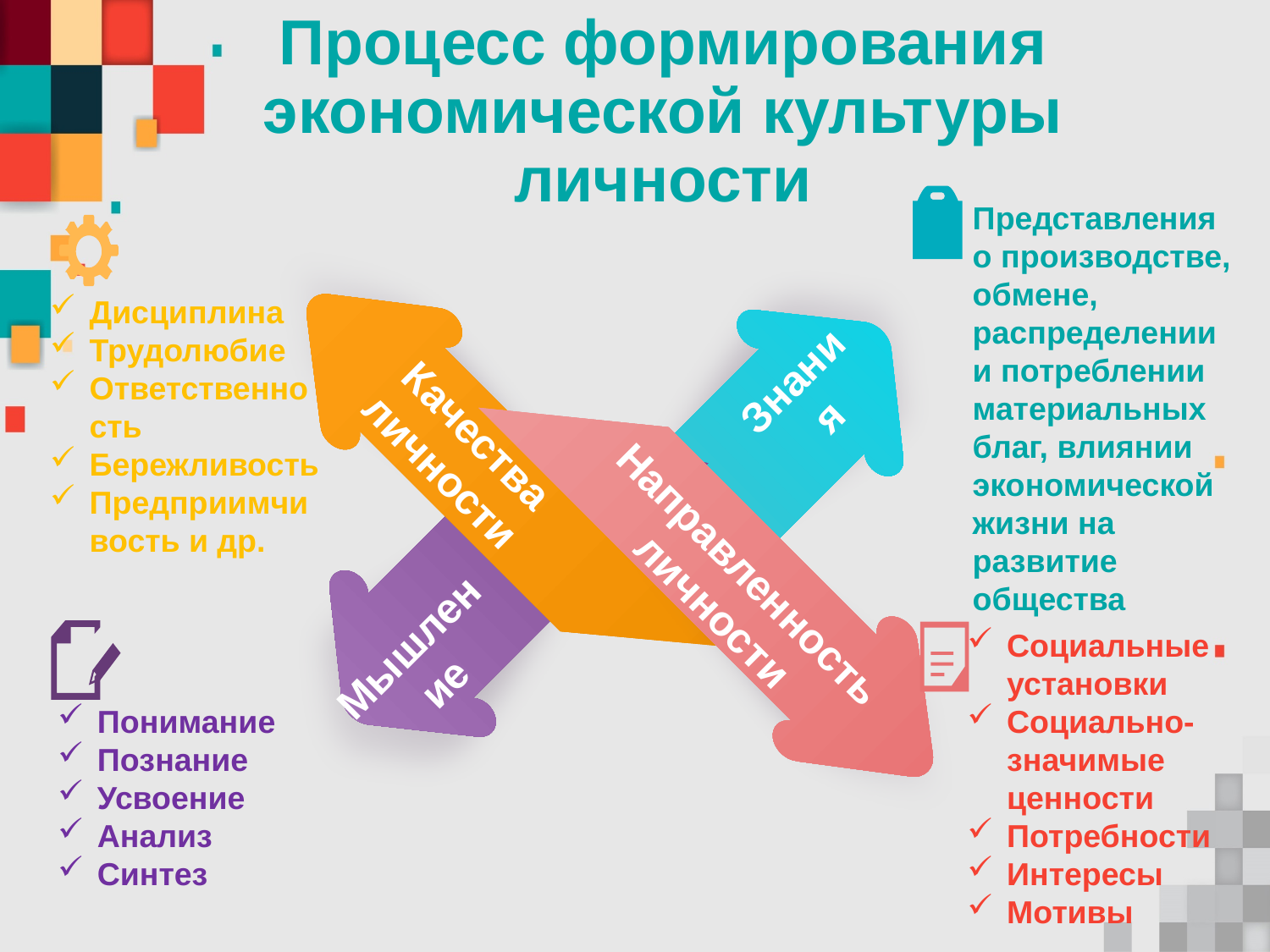

# Процесс формирования экономической культуры личности

Качества личности

Представления о производстве, обмене, распределении и потреблении материальных благ, влиянии экономической жизни на развитие общества

Направленность личности
Дисциплина
Трудолюбие
Ответственность
Бережливость
Предприимчивость и др.

Знания

Мышление
Социальные установки
Социально-значимые ценности
Потребности
Интересы
Мотивы

Понимание
Познание
Усвоение
Анализ
Синтез